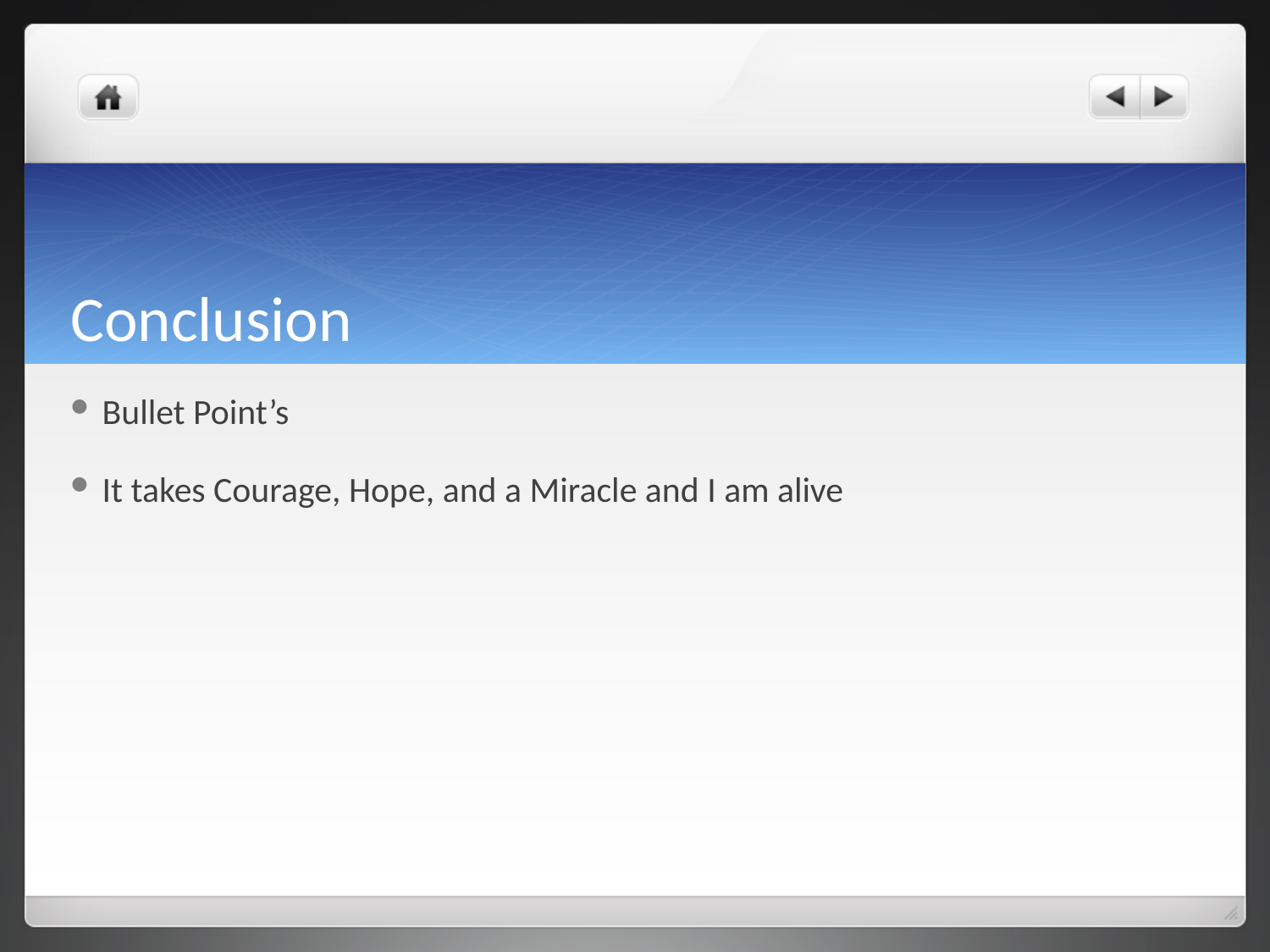

# Conclusion
Bullet Point’s
It takes Courage, Hope, and a Miracle and I am alive